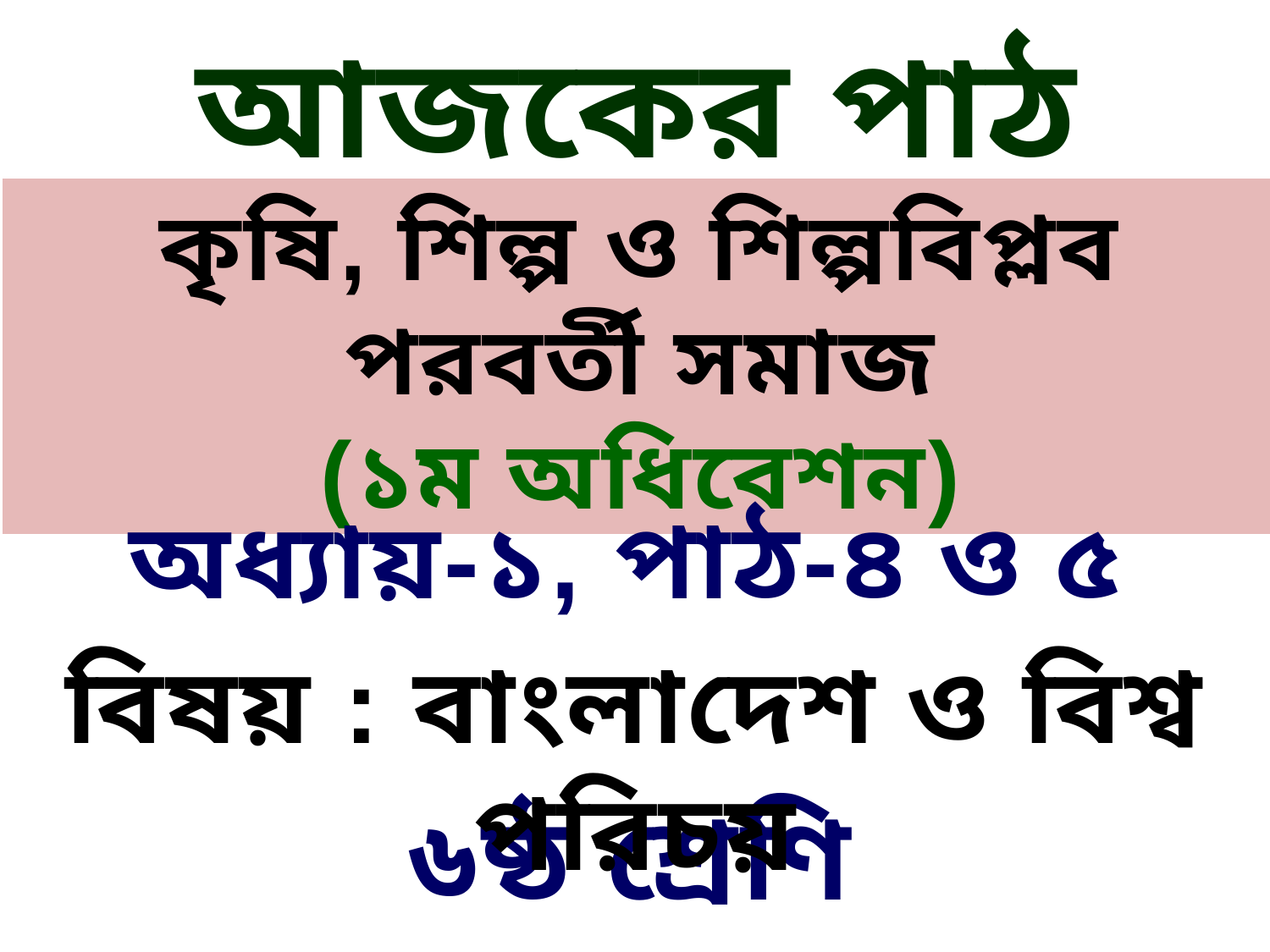

আজকের পাঠ
কৃষি, শিল্প ও শিল্পবিপ্লব পরবর্তী সমাজ
(১ম অধিবেশন)
অধ্যায়-১, পাঠ-৪ ও ৫
বিষয় : বাংলাদেশ ও বিশ্ব পরিচয়
৬ষ্ঠ শ্রেণি